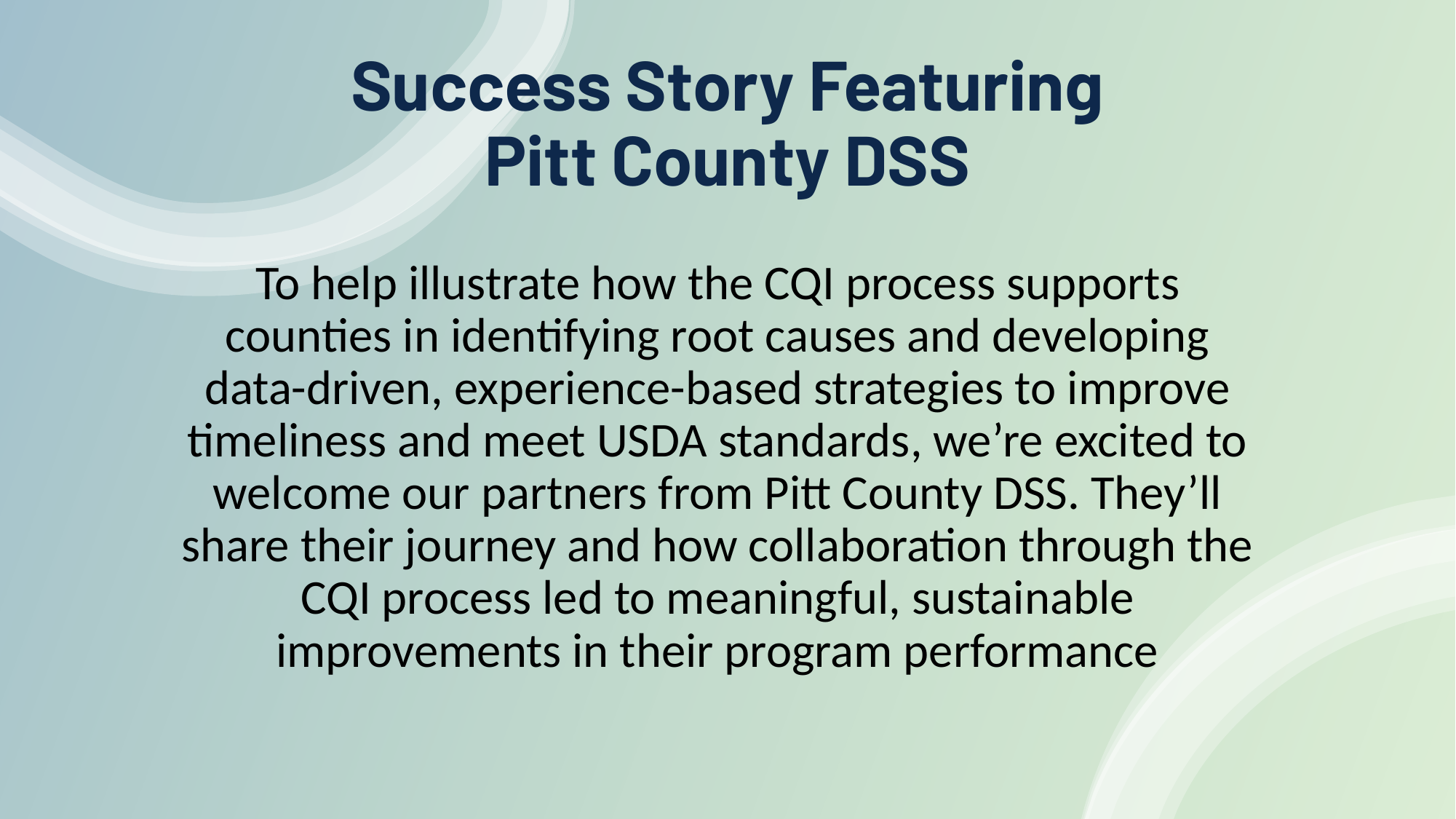

# Success Story Featuring Pitt County DSS
To help illustrate how the CQI process supports counties in identifying root causes and developing data-driven, experience-based strategies to improve timeliness and meet USDA standards, we’re excited to welcome our partners from Pitt County DSS. They’ll share their journey and how collaboration through the CQI process led to meaningful, sustainable improvements in their program performance